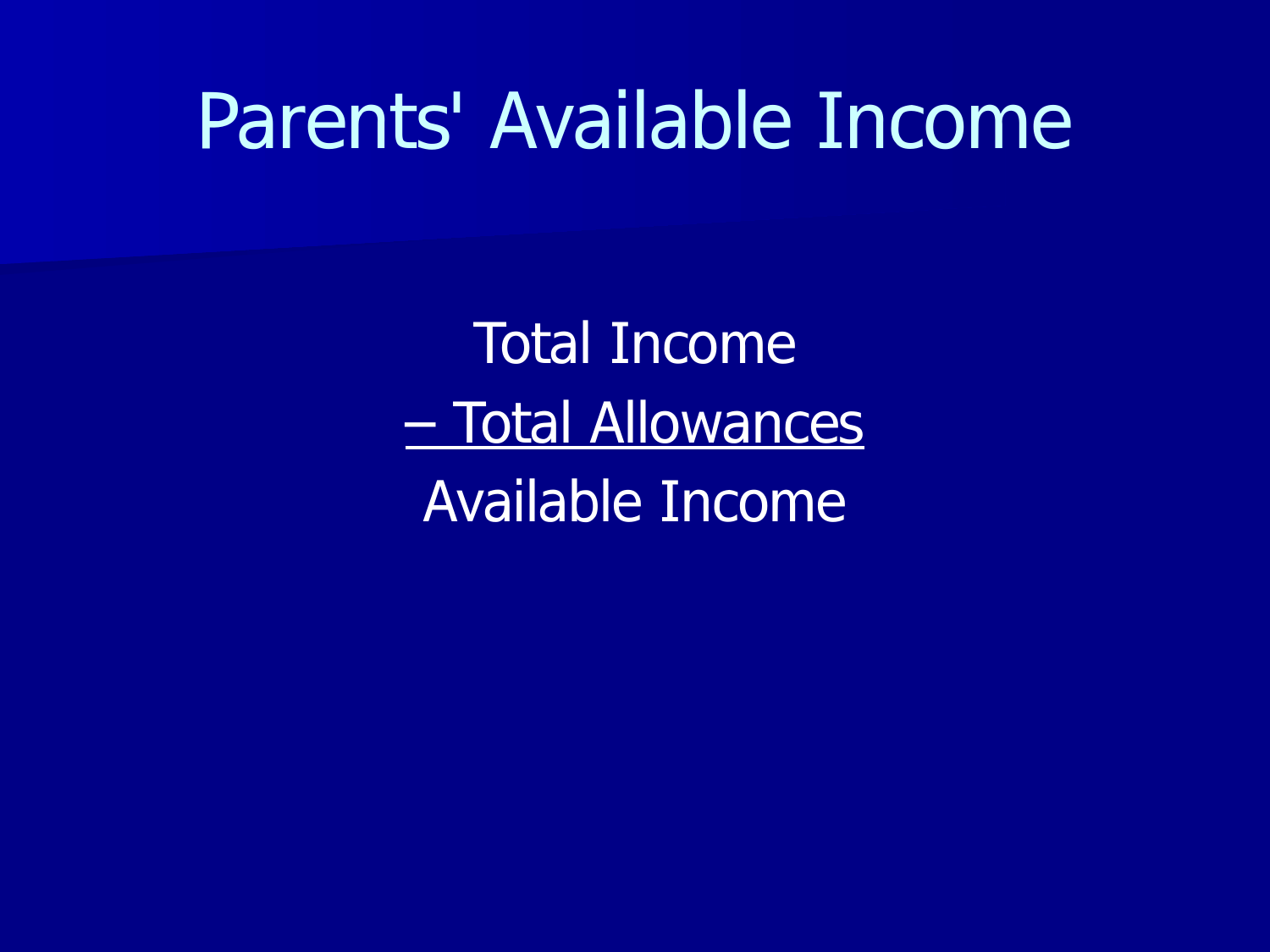

# Parents' Available Income

Total Income
– Total Allowances
Available Income